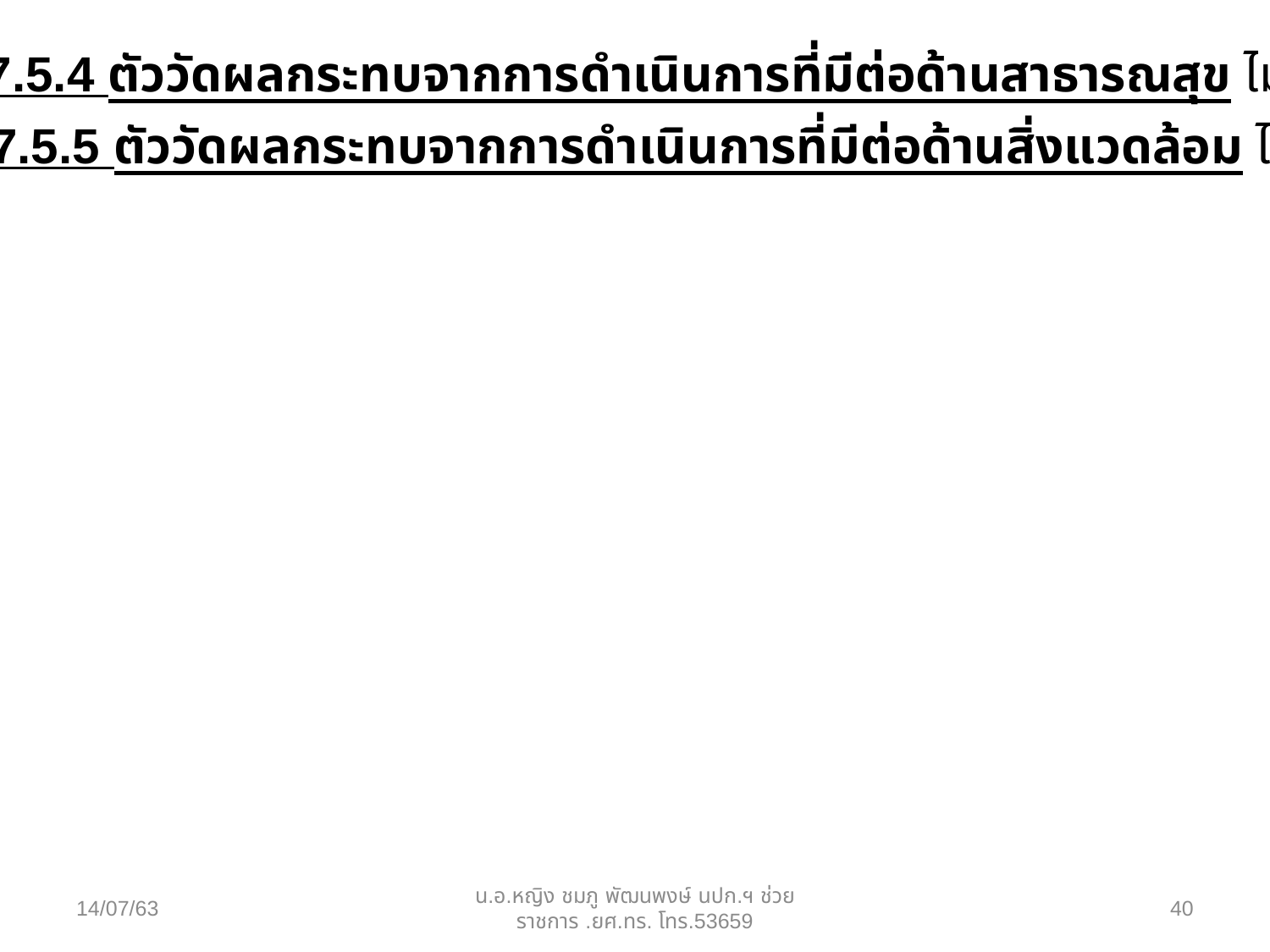

ตัวชี้วัดที่ 7.5.4 ตัววัดผลกระทบจากการดำเนินการที่มีต่อด้านสาธารณสุข ไม่มีตัวชี้วัด
ตัวชี้วัดที่ 7.5.5 ตัววัดผลกระทบจากการดำเนินการที่มีต่อด้านสิ่งแวดล้อม ไม่มีตัวชี้วัด
14/07/63
น.อ.หญิง ชมภู พัฒนพงษ์ นปก.ฯ ช่วยราชการ .ยศ.ทร. โทร.53659
40